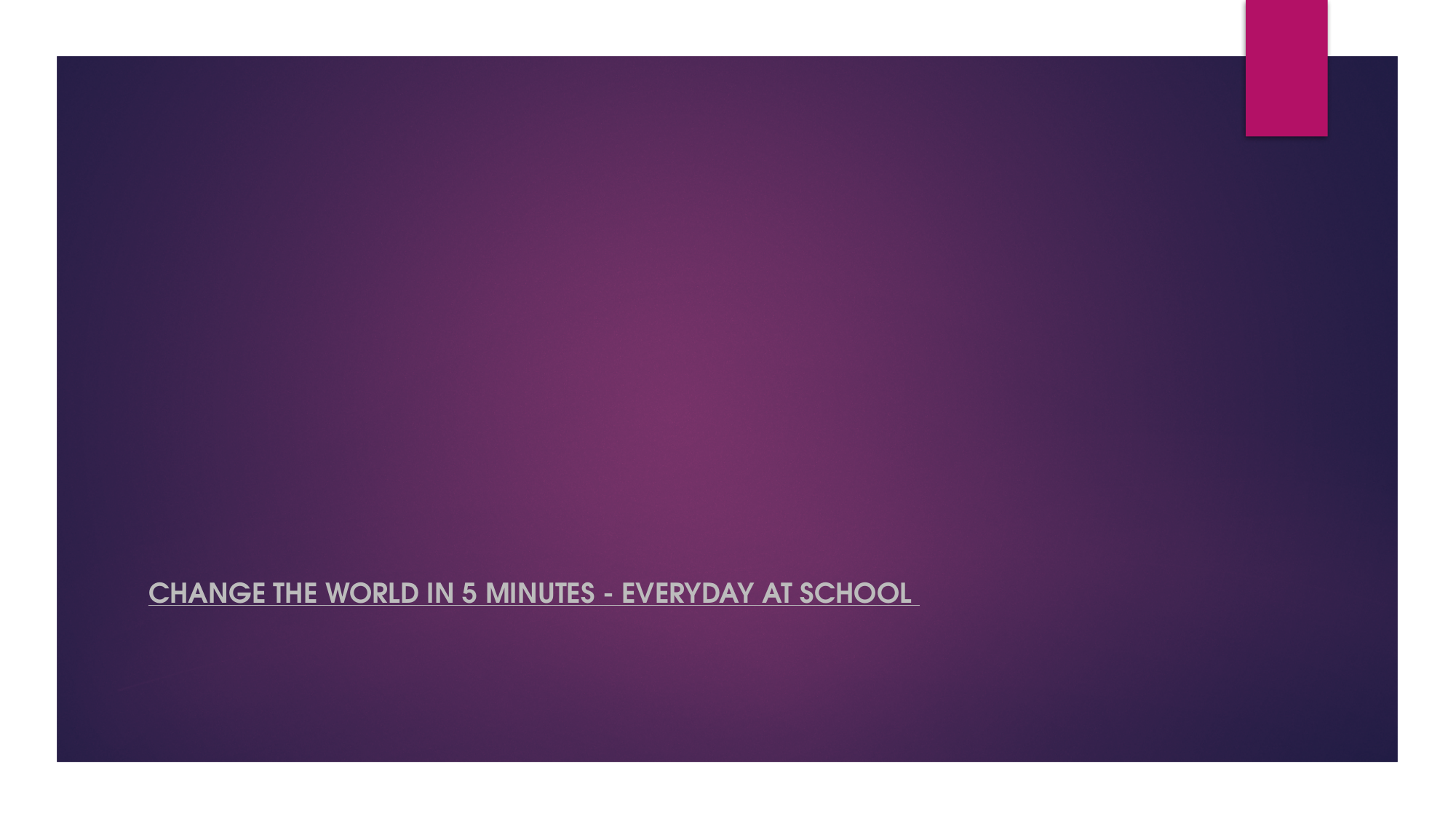

#
Change The World In 5 Minutes - Everyday at School